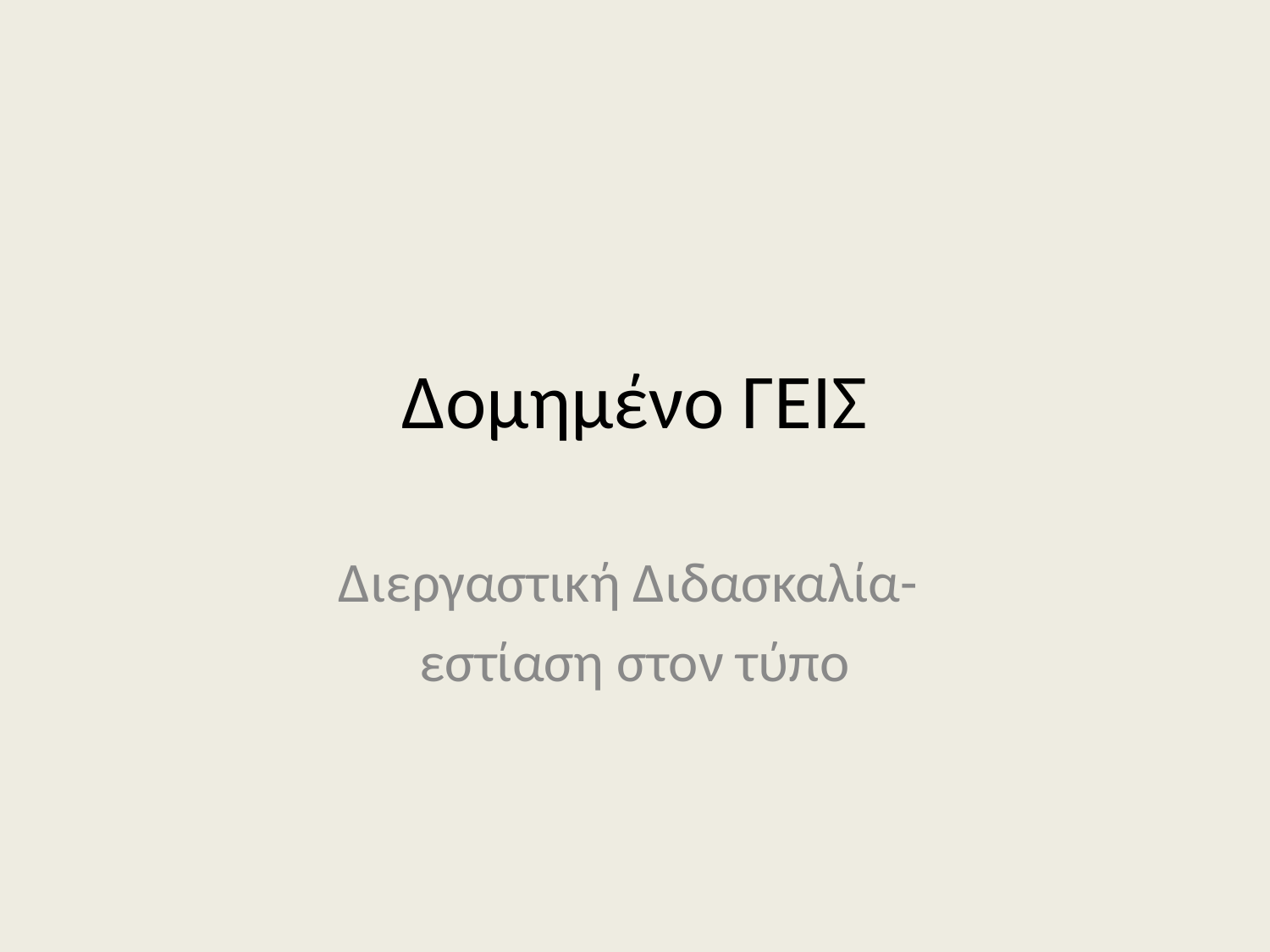

# Δομημένο ΓΕΙΣ
Διεργαστική Διδασκαλία-
εστίαση στον τύπο